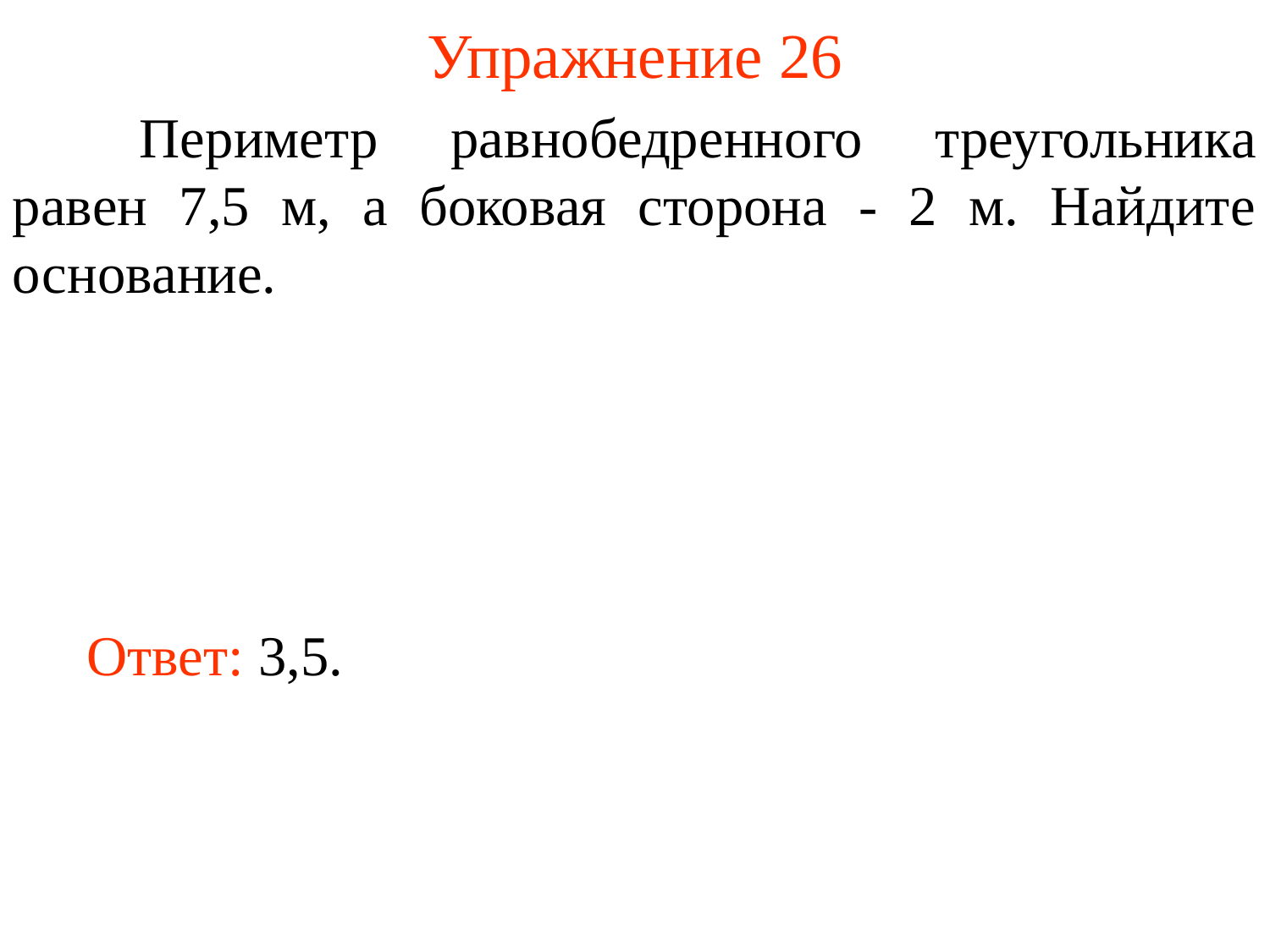

# Упражнение 26
	Периметр равнобедренного треугольника равен 7,5 м, а боковая сторона - 2 м. Найдите основание.
Ответ: 3,5.